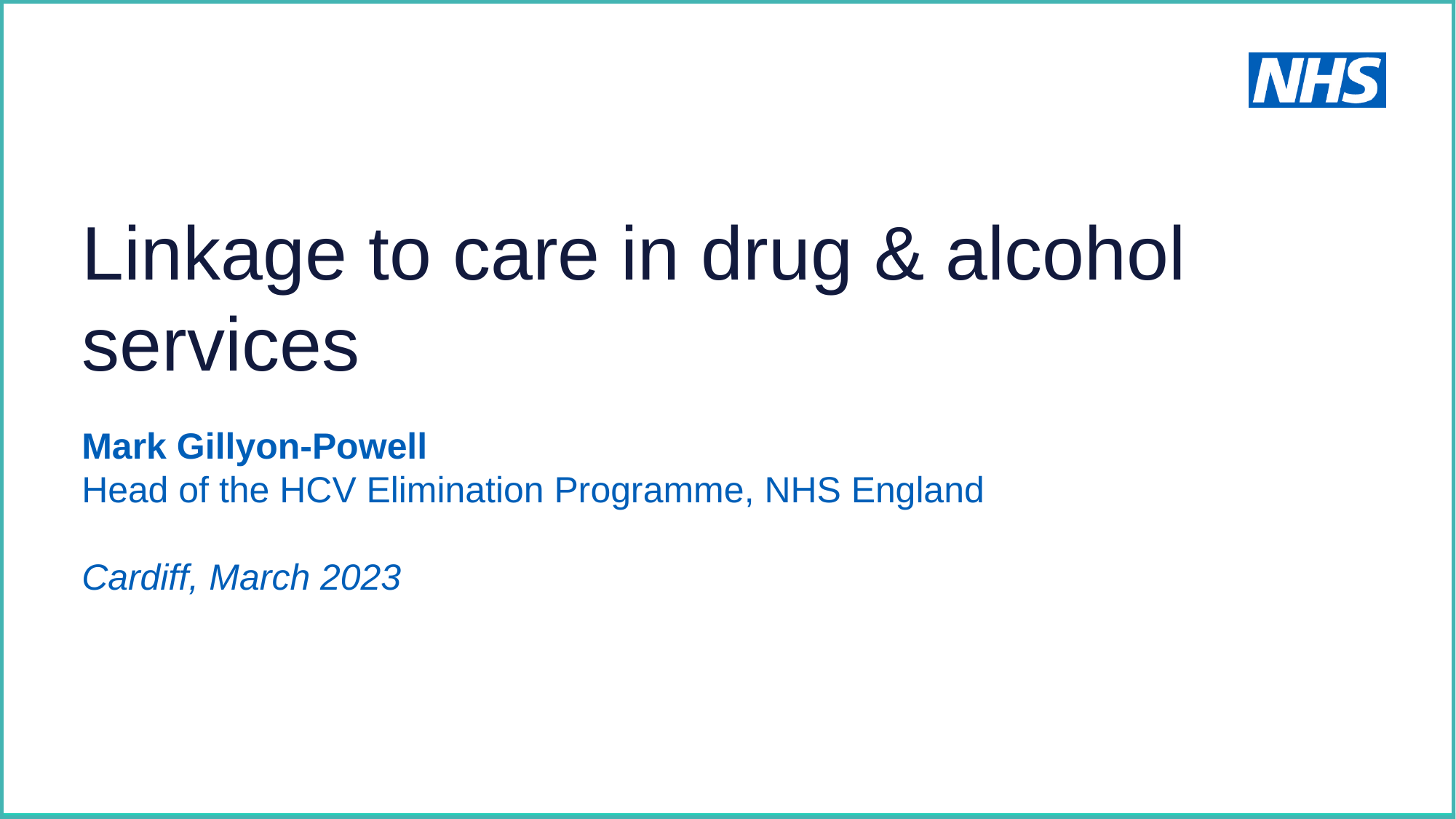

Linkage to care in drug & alcohol services

Mark Gillyon-Powell
Head of the HCV Elimination Programme, NHS England

Cardiff, March 2023